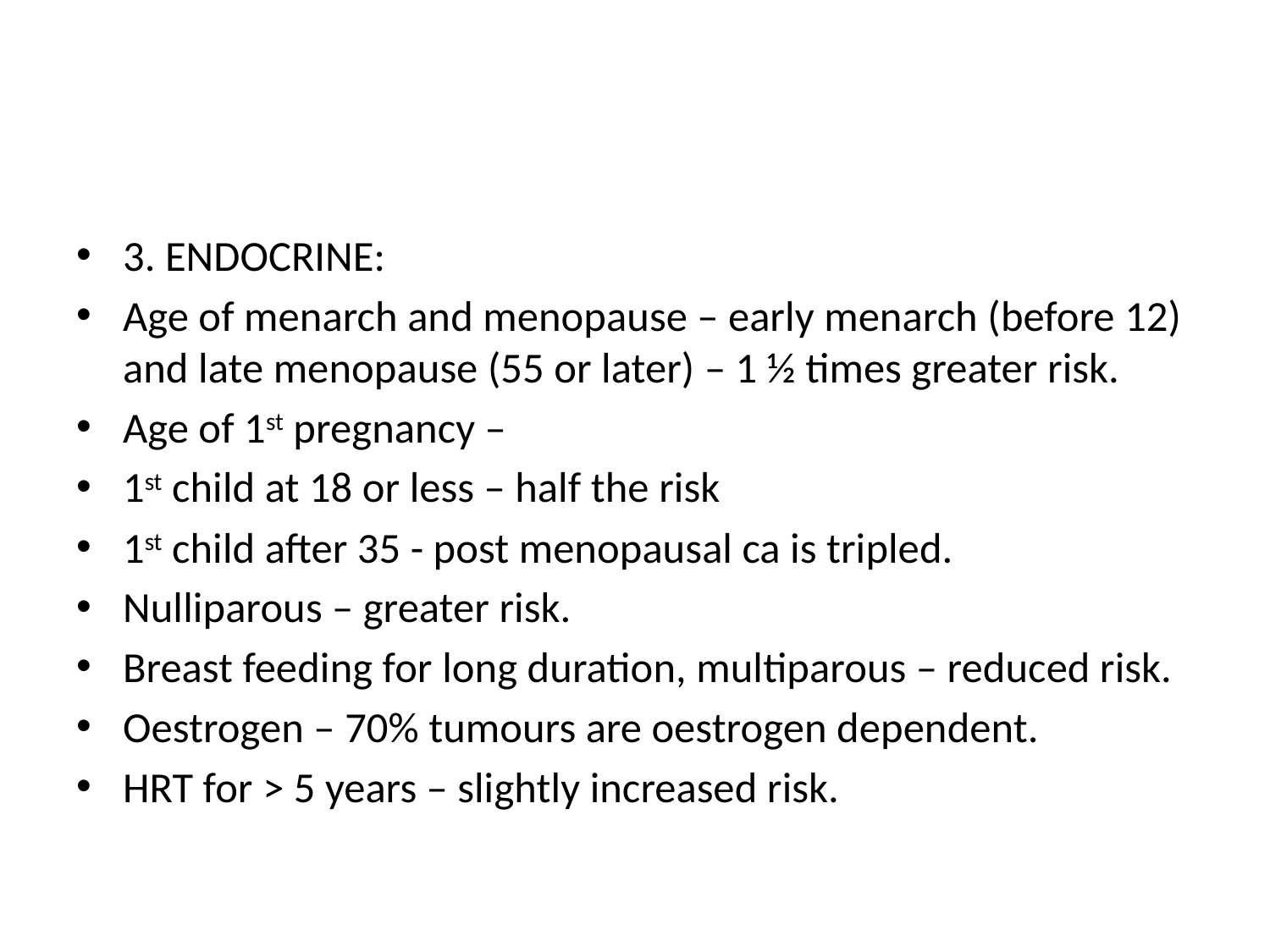

#
3. ENDOCRINE:
Age of menarch and menopause – early menarch (before 12) and late menopause (55 or later) – 1 ½ times greater risk.
Age of 1st pregnancy –
1st child at 18 or less – half the risk
1st child after 35 - post menopausal ca is tripled.
Nulliparous – greater risk.
Breast feeding for long duration, multiparous – reduced risk.
Oestrogen – 70% tumours are oestrogen dependent.
HRT for > 5 years – slightly increased risk.